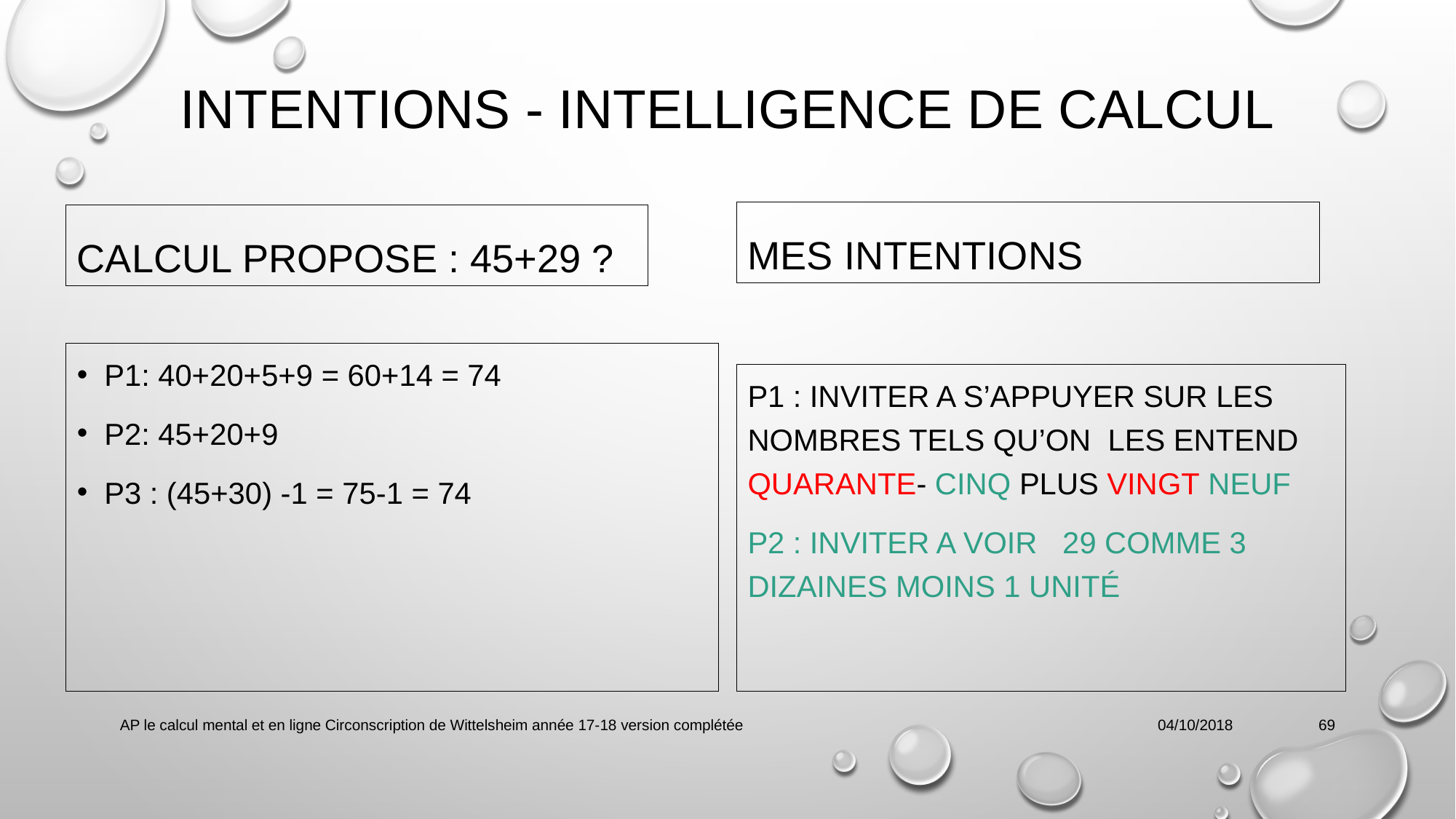

# INTENTIONS - INTELLIGENCE DE CALCUL
Mes intentions
Calcul propose : 45+29 ?
P1: 40+20+5+9 = 60+14 = 74
P2: 45+20+9
P3 : (45+30) -1 = 75-1 = 74

P1 : INVITER A S’aPPUYER SUR les nombres tels qu’on  les entend  quarante- cinq plus vingt neuf
P2 : INVITER A VOIR   29 comme 3 dizaines moins 1 unité

AP le calcul mental et en ligne Circonscription de Wittelsheim année 17-18 version complétée
04/10/2018
69